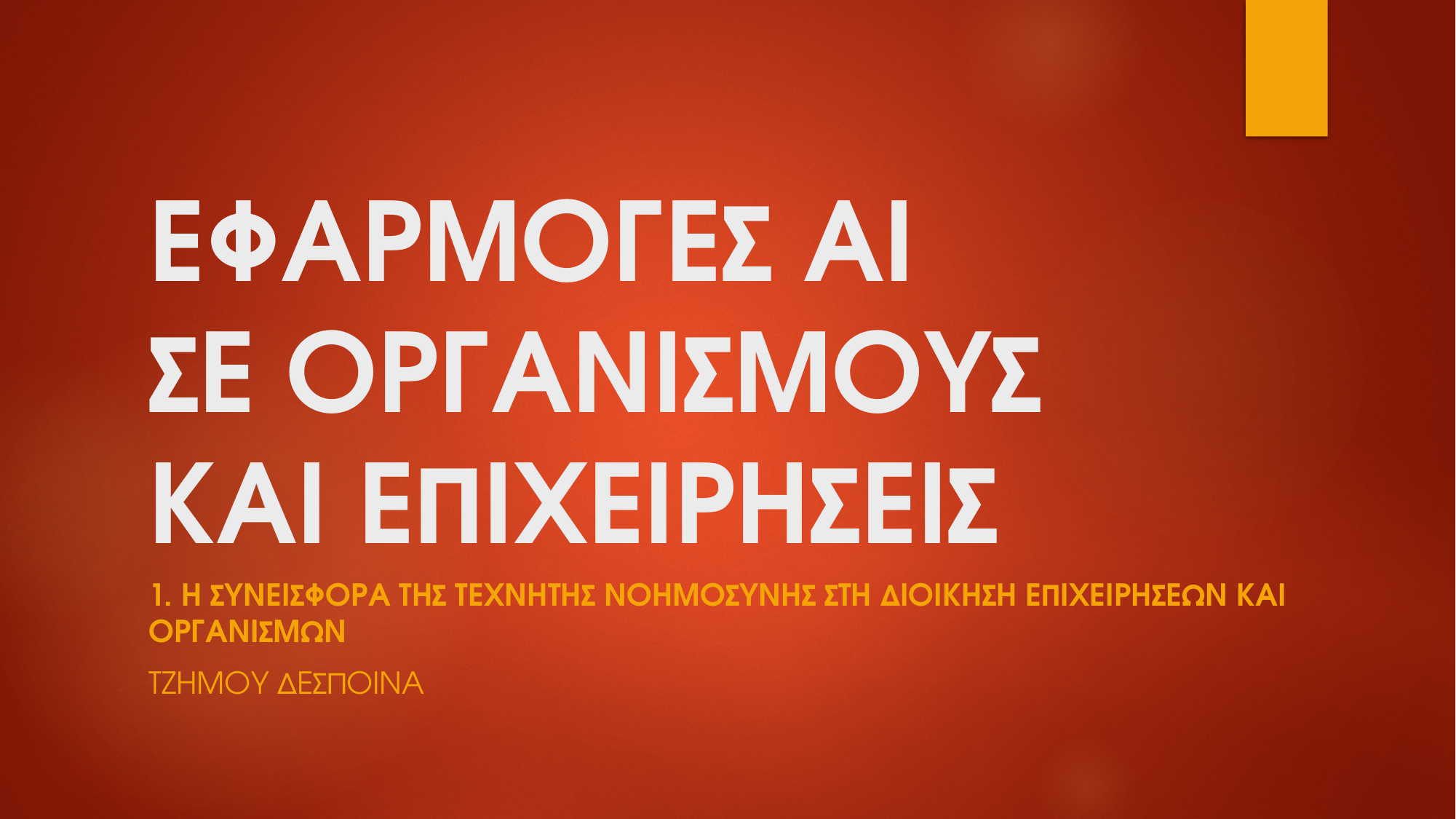

# ΕΦΑΡΜΟΓΕΣ AI ΣΕ ΟΡΓΑΝΙΣΜΟΥΣ ΚΑΙ ΕΠΙΧΕΙΡΗΣΕΙΣ
1. Η ΣΥΝΕΙΣΦΟΡΑ ΤΗΣ ΤΕΧΝΗΤΗΣ ΝΟΗΜΟΣΥΝΗΣ ΣΤΗ ΔΙΟΙΚΗΣΗ ΕΠΙΧΕΙΡΗΣΕΩΝ ΚΑΙ ΟΡΓΑΝΙΣΜΩΝ
Τζημου δεσποινα